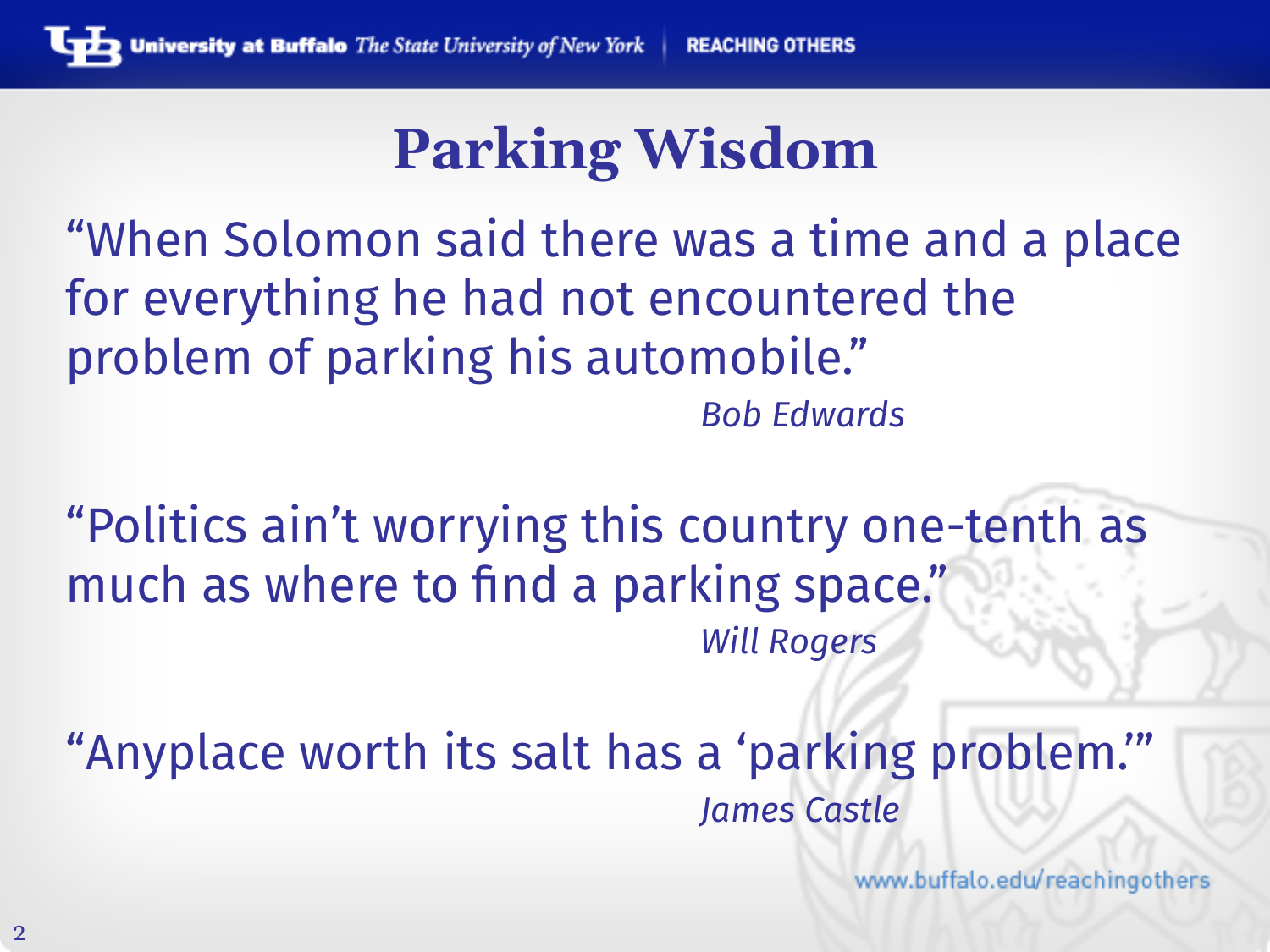

# Parking Wisdom
“When Solomon said there was a time and a place for everything he had not encountered the problem of parking his automobile.”
					Bob Edwards

“Politics ain’t worrying this country one-tenth as much as where to find a parking space.”
					Will Rogers

“Anyplace worth its salt has a ‘parking problem.’”
					James Castle